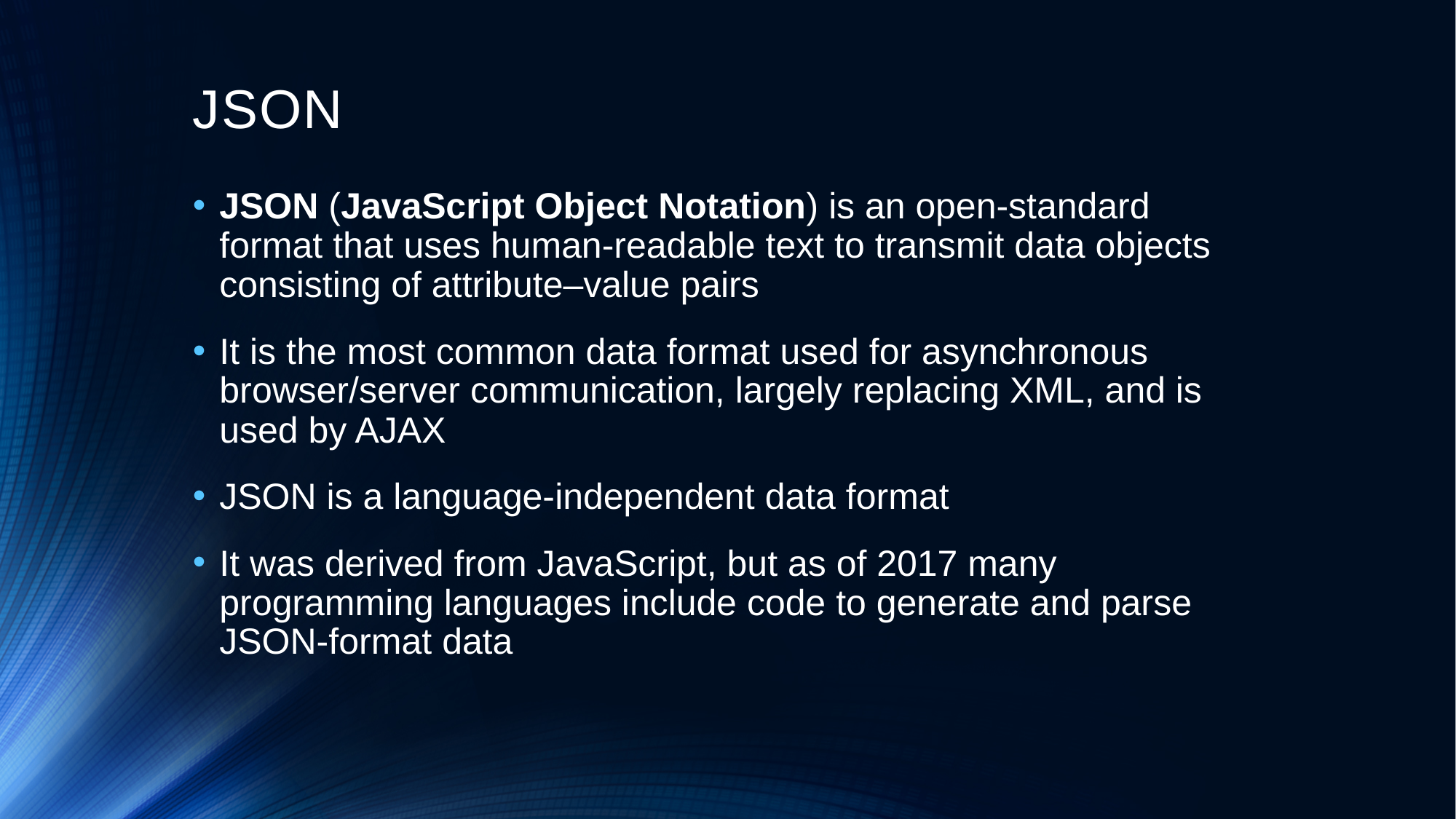

# JSON
JSON (JavaScript Object Notation) is an open-standard format that uses human-readable text to transmit data objects consisting of attribute–value pairs
It is the most common data format used for asynchronous browser/server communication, largely replacing XML, and is used by AJAX
JSON is a language-independent data format
It was derived from JavaScript, but as of 2017 many programming languages include code to generate and parse JSON-format data